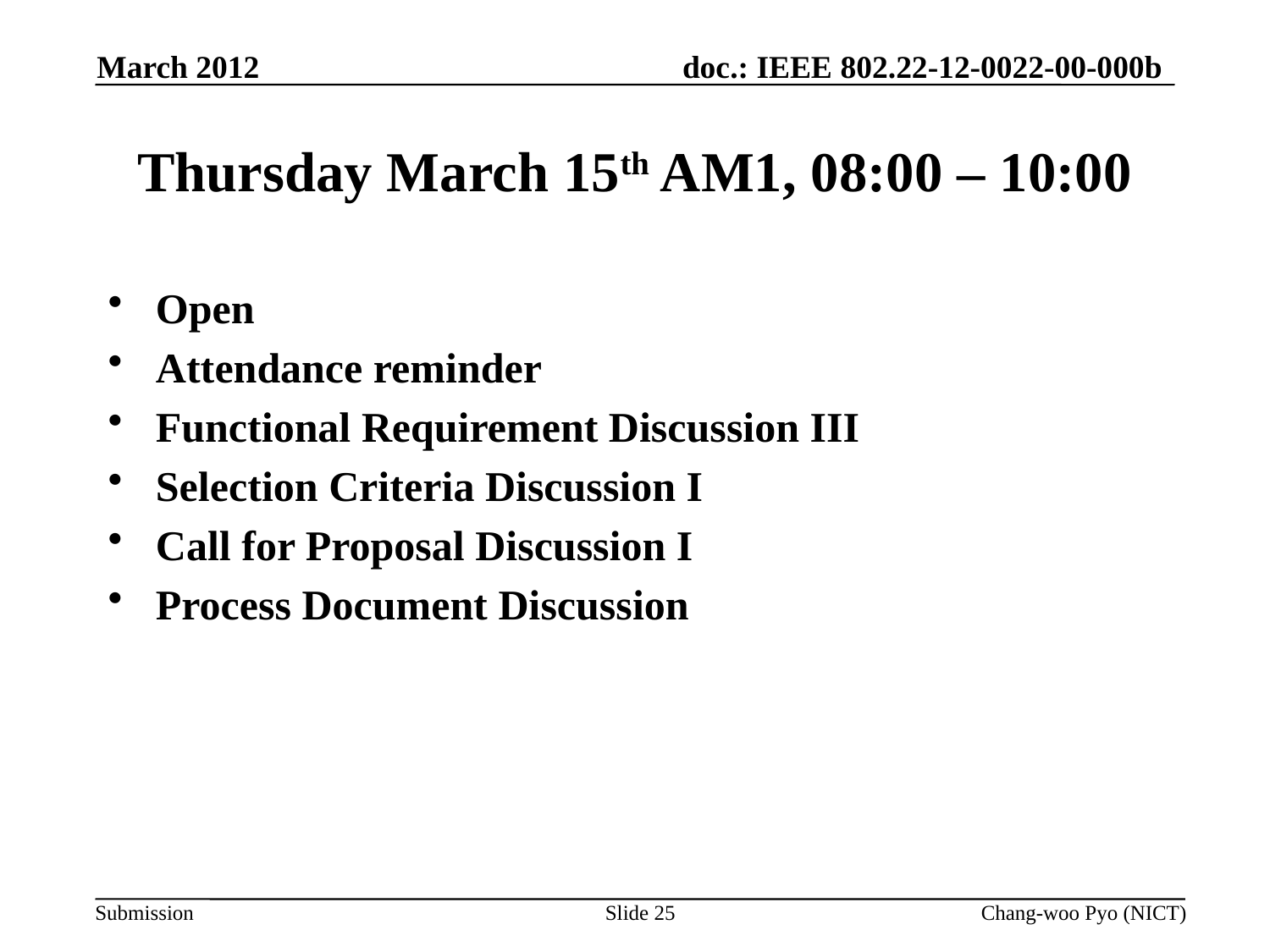

March 2012
# Thursday March 15th AM1, 08:00 – 10:00
Open
Attendance reminder
Functional Requirement Discussion III
Selection Criteria Discussion I
Call for Proposal Discussion I
Process Document Discussion
Slide 25
Chang-woo Pyo (NICT)